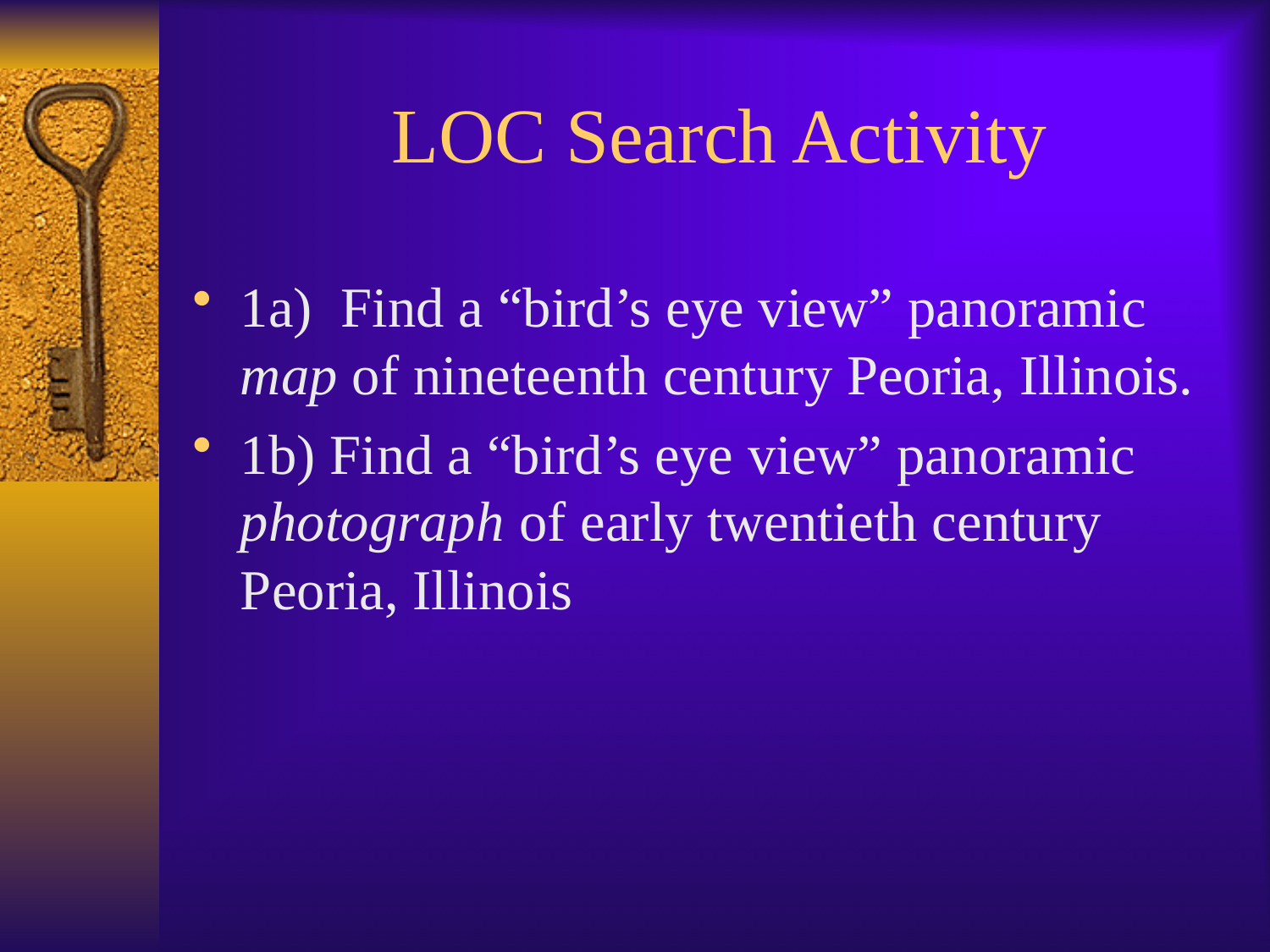

# LOC Search Activity
1a)  Find a “bird’s eye view” panoramic map of nineteenth century Peoria, Illinois.
1b) Find a “bird’s eye view” panoramic photograph of early twentieth century Peoria, Illinois